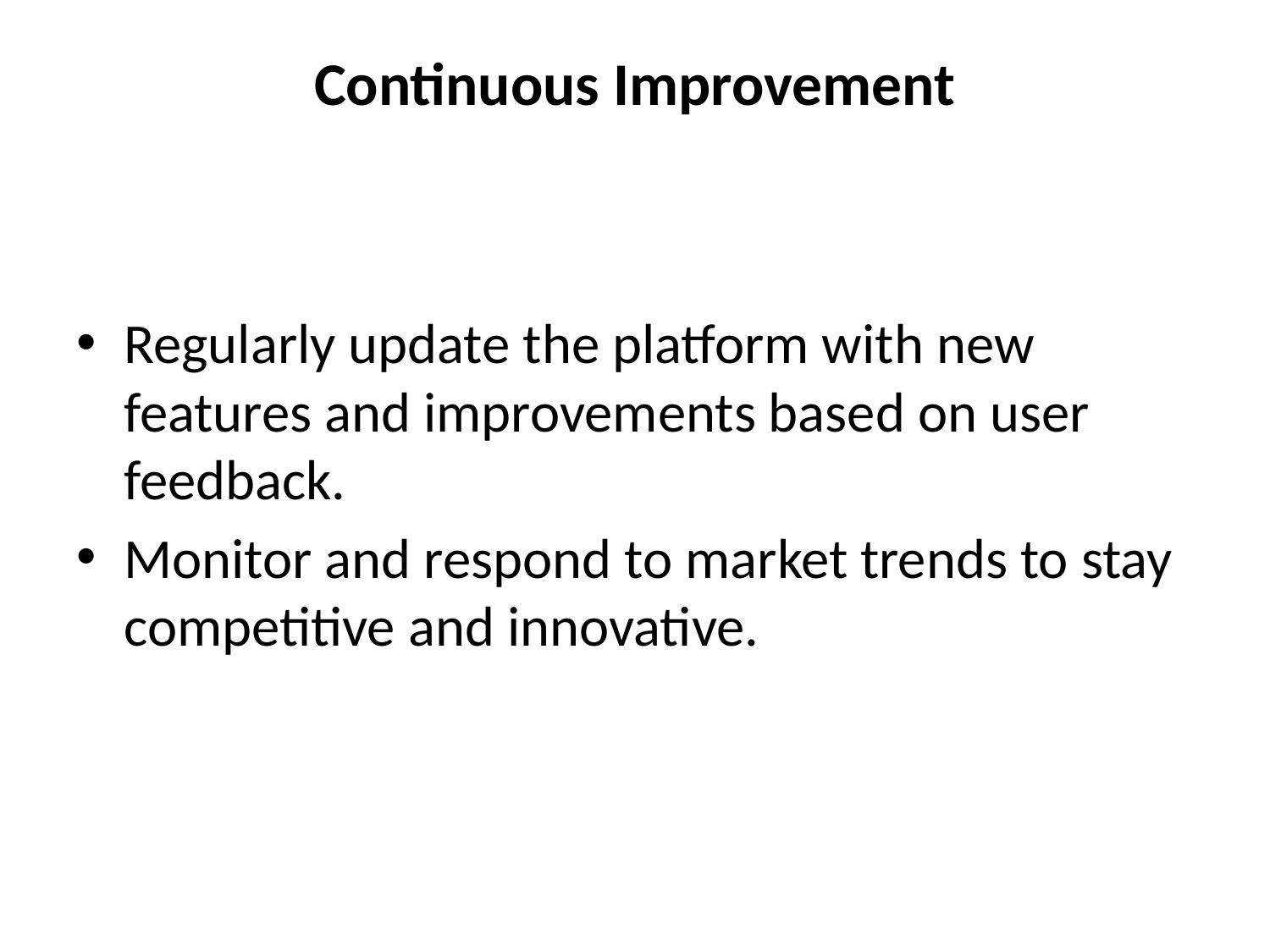

# Continuous Improvement

Regularly update the platform with new features and improvements based on user feedback.
Monitor and respond to market trends to stay competitive and innovative.